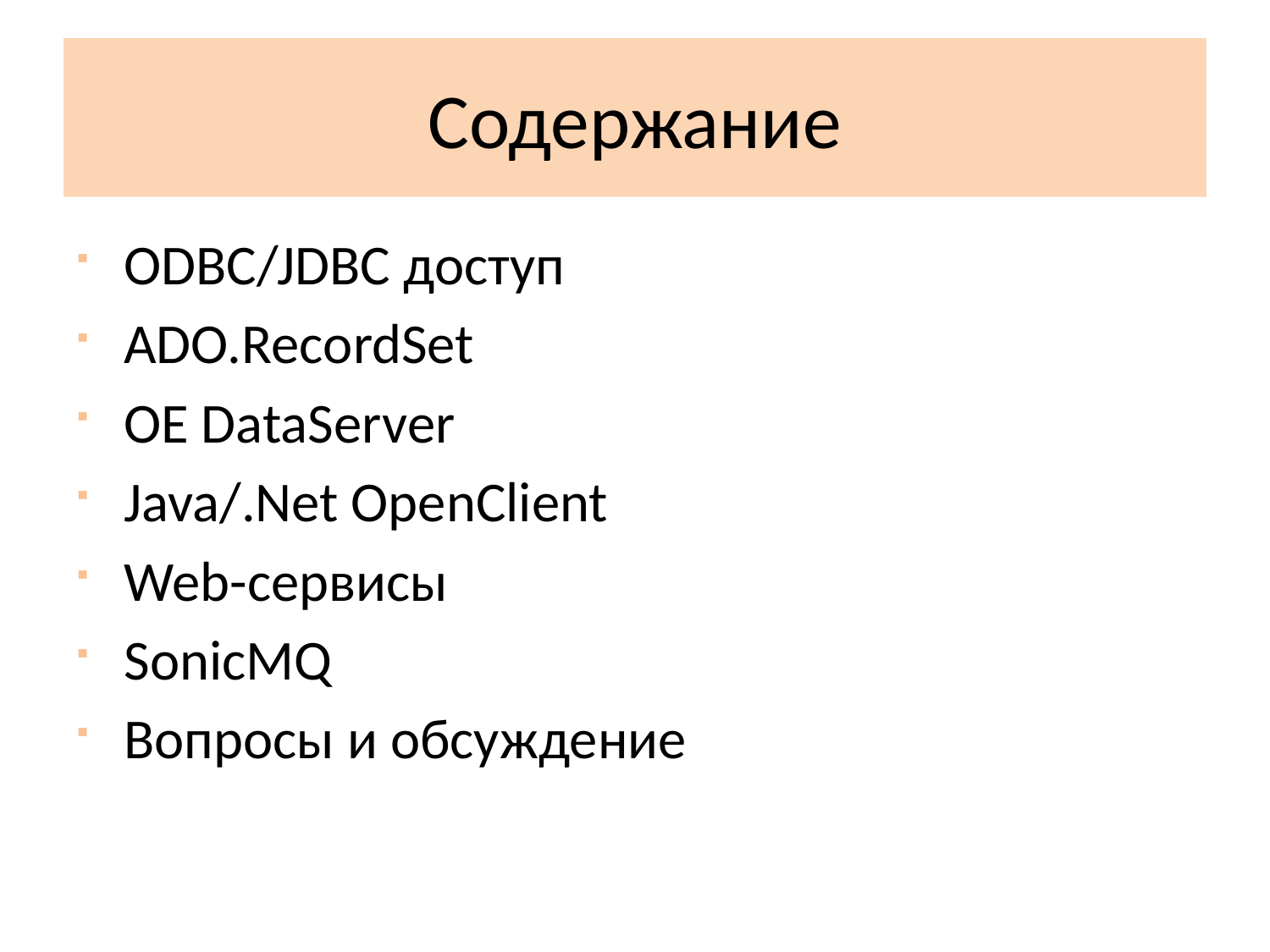

# Содержание
ODBC/JDBC доступ
ADO.RecordSet
OE DataServer
Java/.Net OpenClient
Web-сервисы
SonicMQ
Вопросы и обсуждение